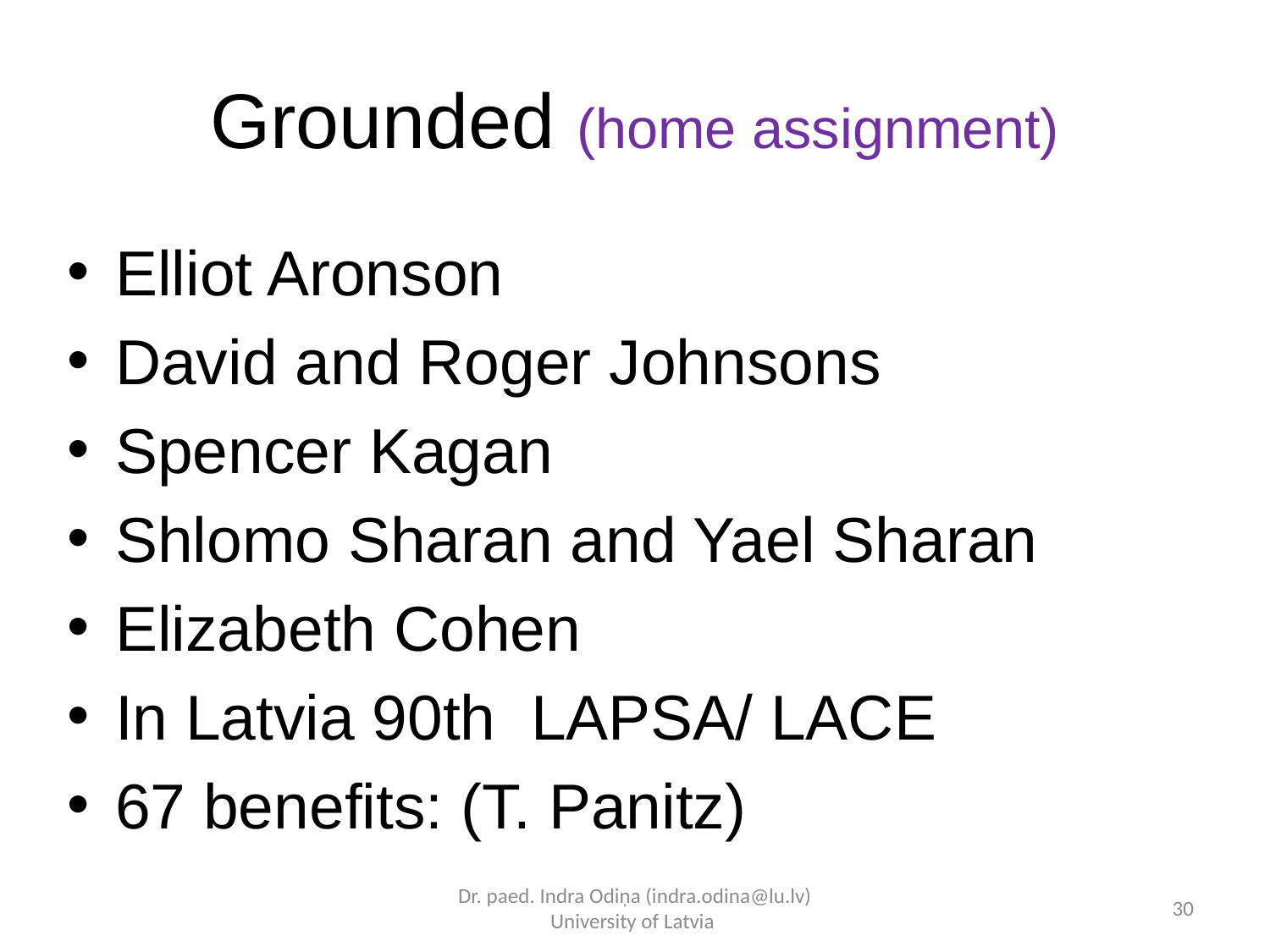

# Grounded (home assignment)
Elliot Aronson
David and Roger Johnsons
Spencer Kagan
Shlomo Sharan and Yael Sharan
Elizabeth Cohen
In Latvia 90th  LAPSA/ LACE
67 benefits: (T. Panitz)

Dr. paed. Indra Odiņa (indra.odina@lu.lv) University of Latvia
30